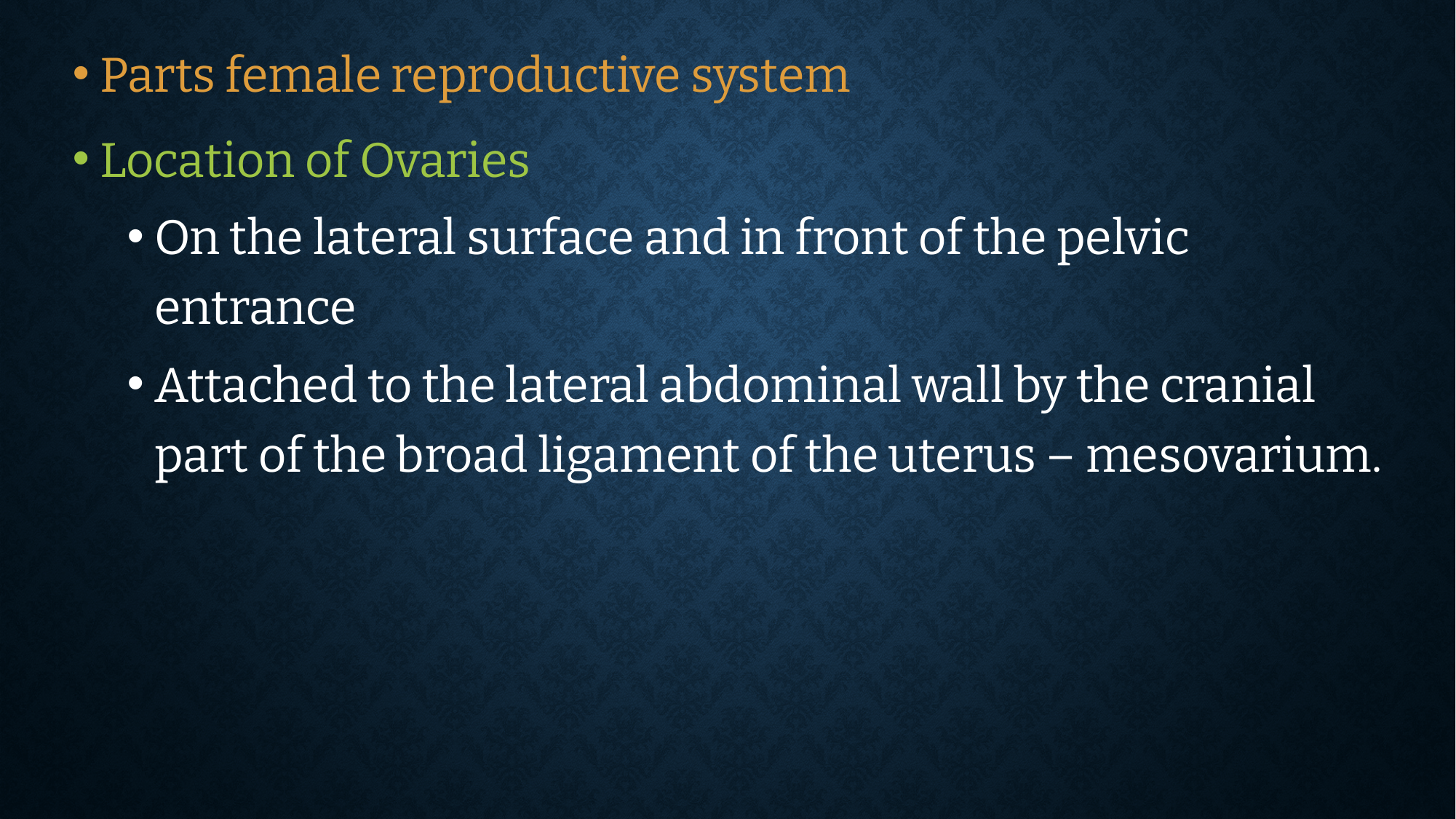

Parts female reproductive system
Location of Ovaries
On the lateral surface and in front of the pelvic entrance
Attached to the lateral abdominal wall by the cranial part of the broad ligament of the uterus – mesovarium.

#